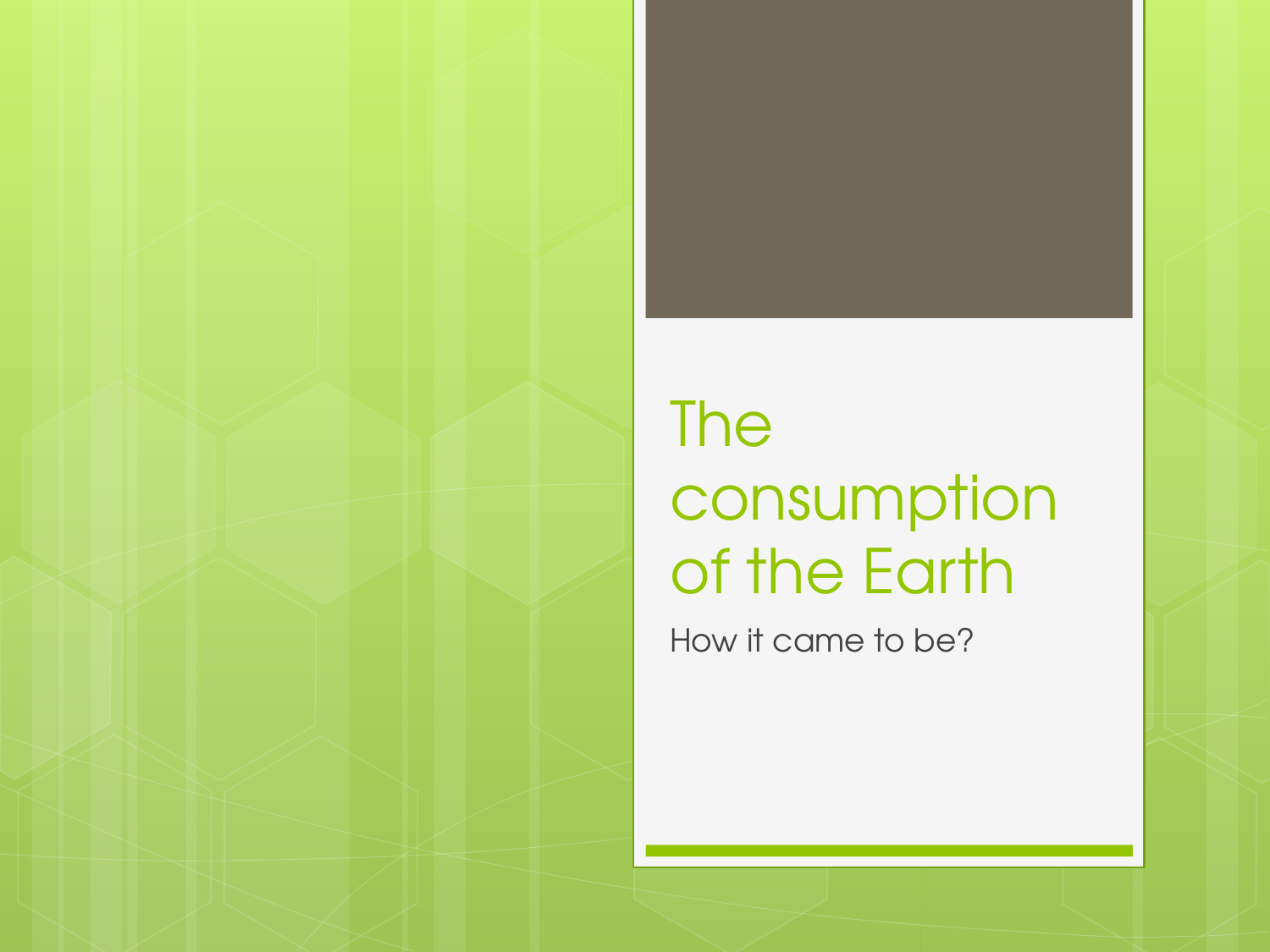

# The consumption of the Earth
How it came to be?